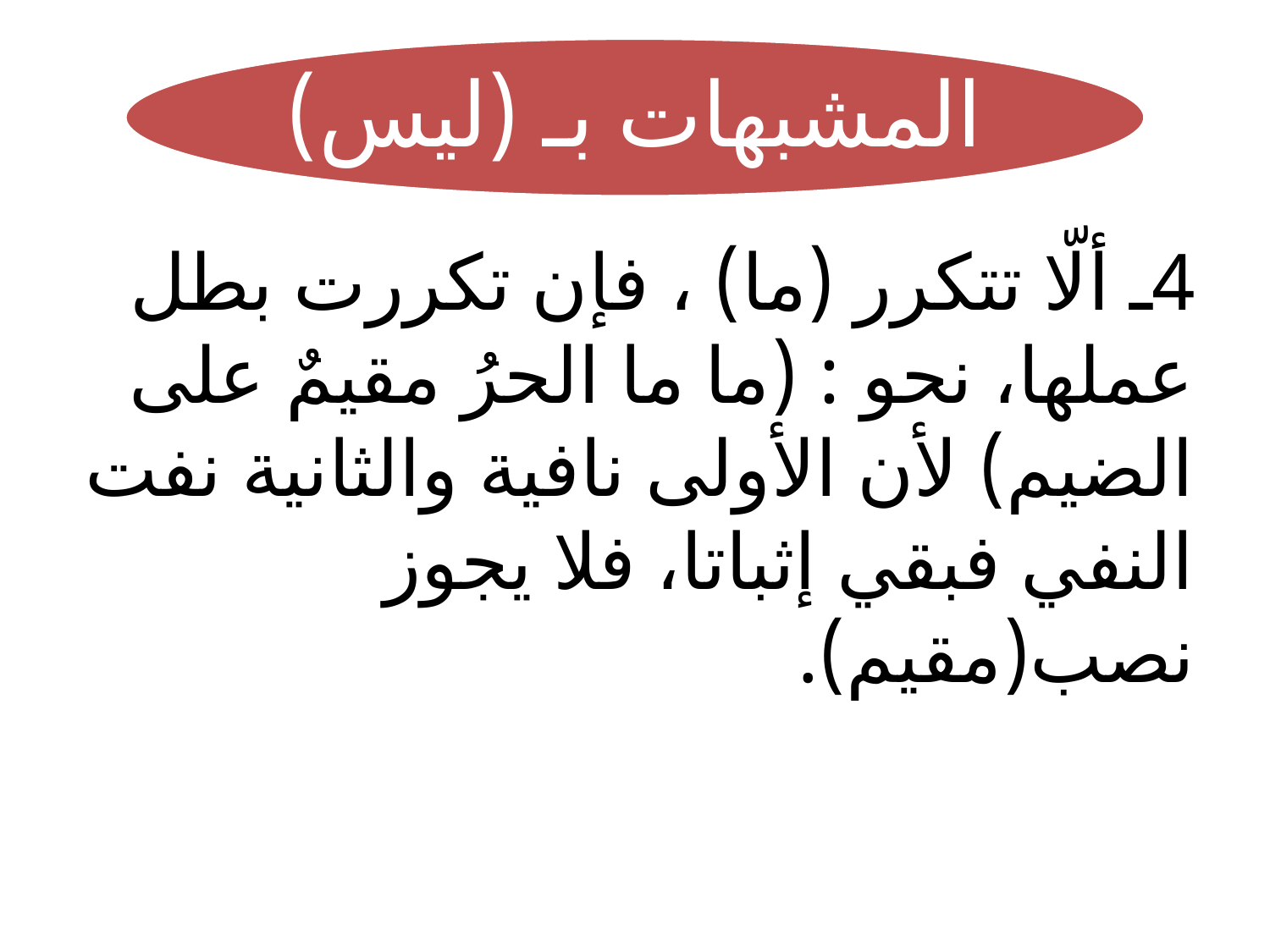

المشبهات بـ (ليس)
4ـ ألّا تتكرر (ما) ، فإن تكررت بطل عملها، نحو : (ما ما الحرُ مقيمٌ على الضيم) لأن الأولى نافية والثانية نفت النفي فبقي إثباتا، فلا يجوز نصب(مقيم).